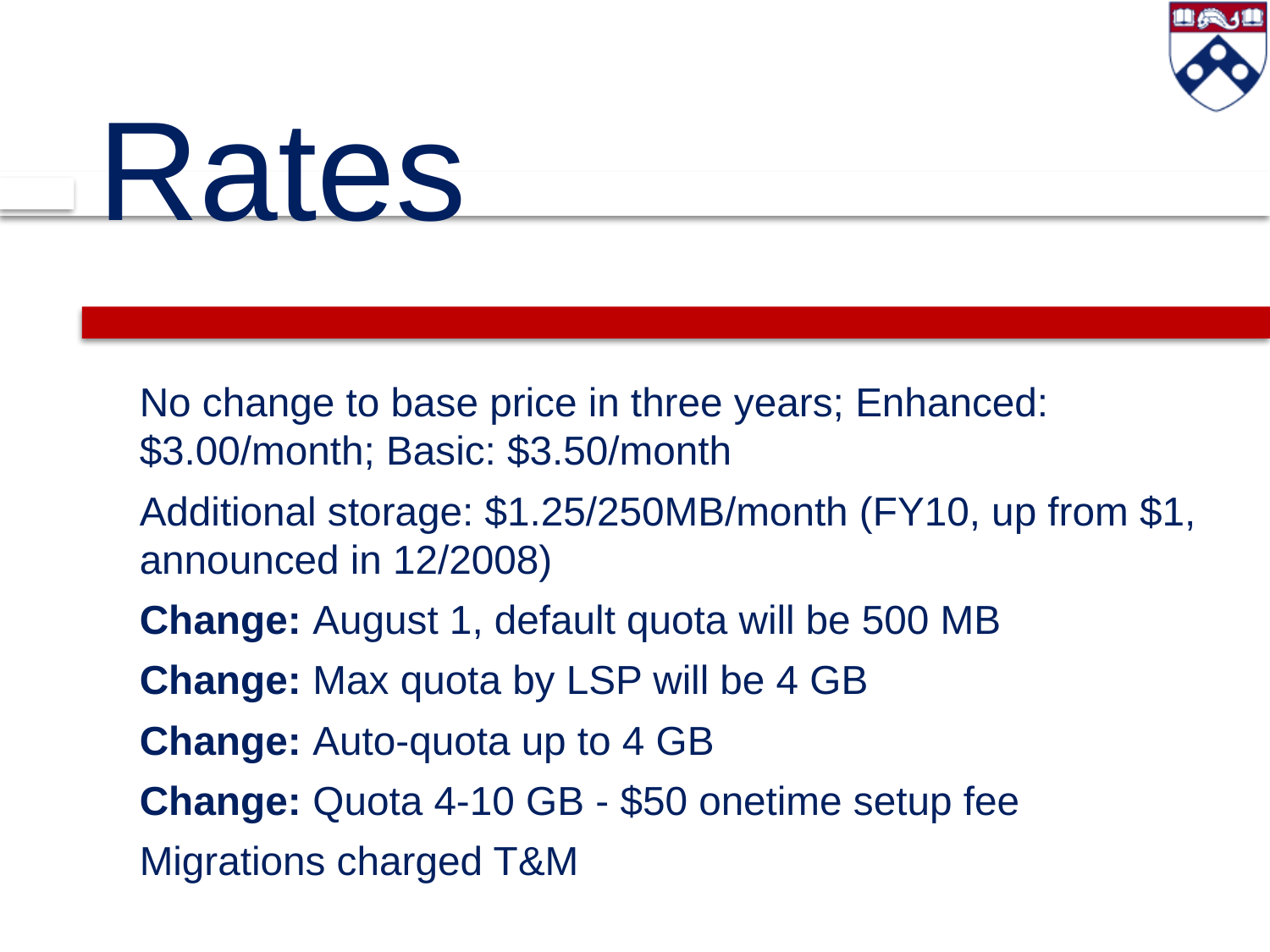

# Rates
	No change to base price in three years; Enhanced: $3.00/month; Basic: $3.50/month
Additional storage: $1.25/250MB/month (FY10, up from $1, announced in 12/2008)
Change: August 1, default quota will be 500 MB
Change: Max quota by LSP will be 4 GB
Change: Auto-quota up to 4 GB
Change: Quota 4-10 GB - $50 onetime setup fee
Migrations charged T&M